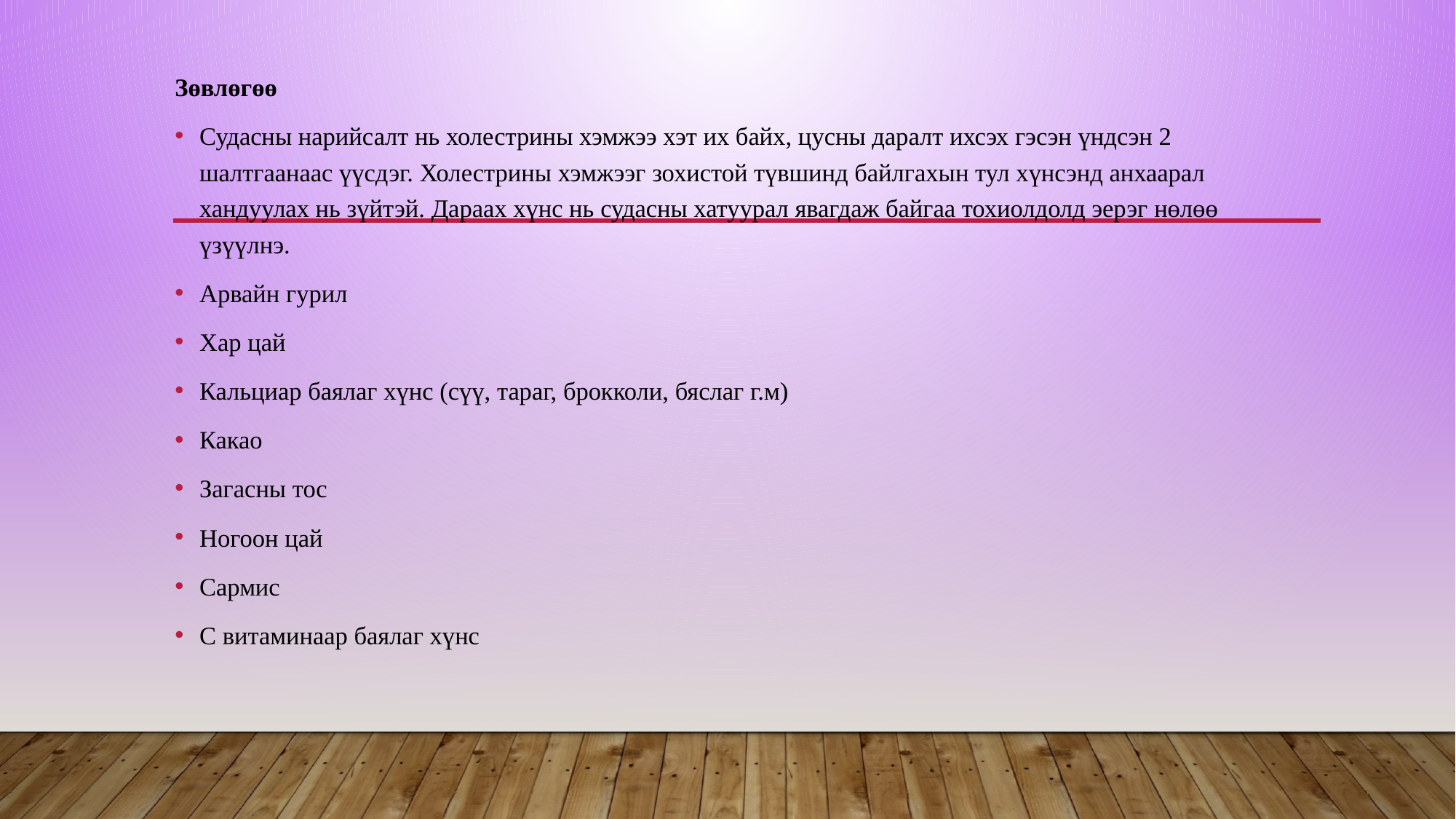

Зөвлөгөө
Судасны нарийсалт нь холестрины хэмжээ хэт их байх, цусны даралт ихсэх гэсэн үндсэн 2 шалтгаанаас үүсдэг. Холестрины хэмжээг зохистой түвшинд байлгахын тул хүнсэнд анхаарал хандуулах нь зүйтэй. Дараах хүнс нь судасны хатуурал явагдаж байгаа тохиолдолд эерэг нөлөө үзүүлнэ.
Арвайн гурил
Хар цай
Кальциар баялаг хүнс (сүү, тараг, брокколи, бяслаг г.м)
Какао
Загасны тос
Ногоон цай
Сармис
С витаминаар баялаг хүнс